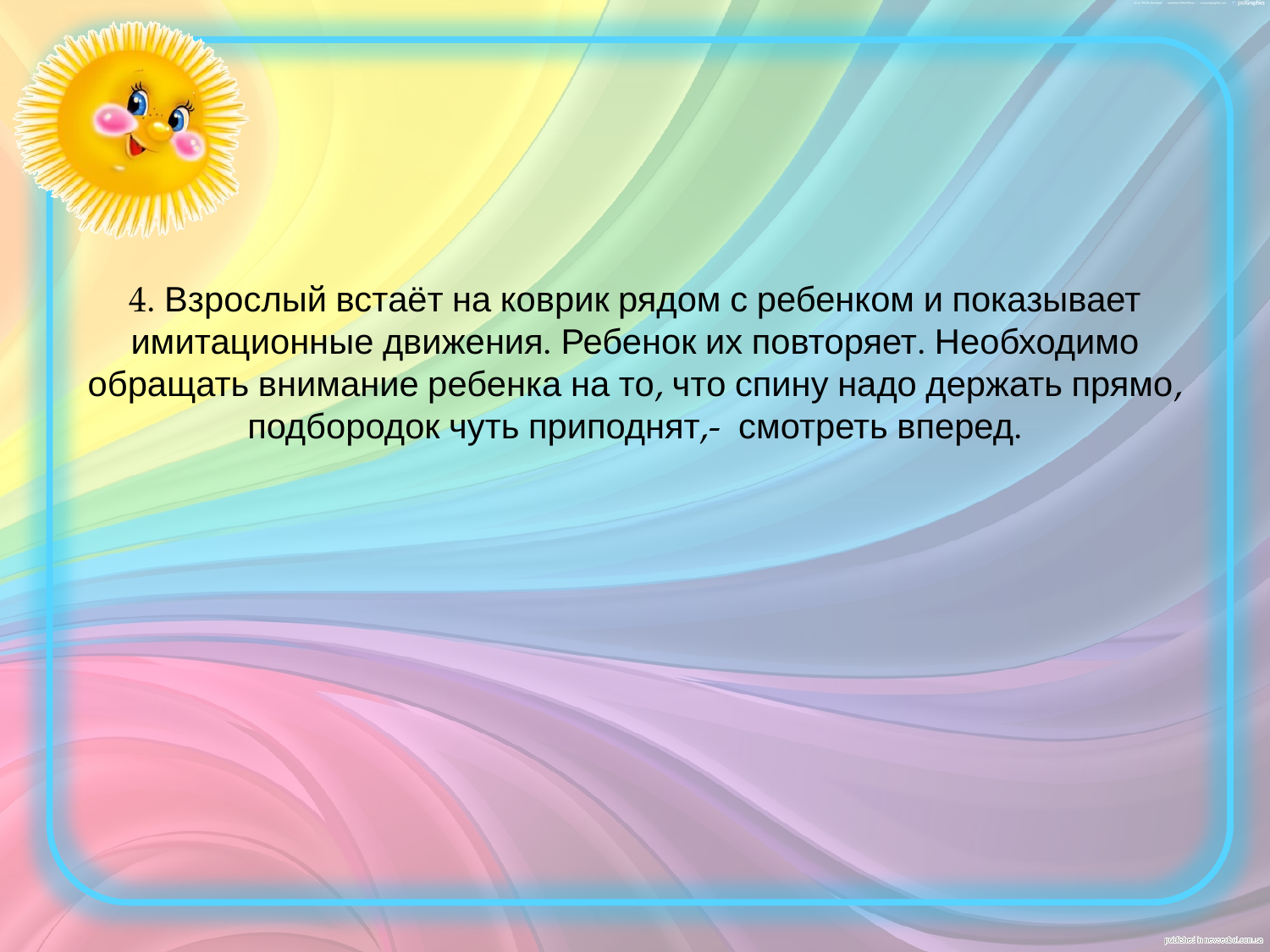

# 4. Взрослый встаёт на коврик рядом с ребенком и показывает имитационные движения. Ребенок их повторяет. Необходимо обращать внимание ребенка на то, что спину надо держать прямо, подбородок чуть приподнят,-  смотреть вперед.